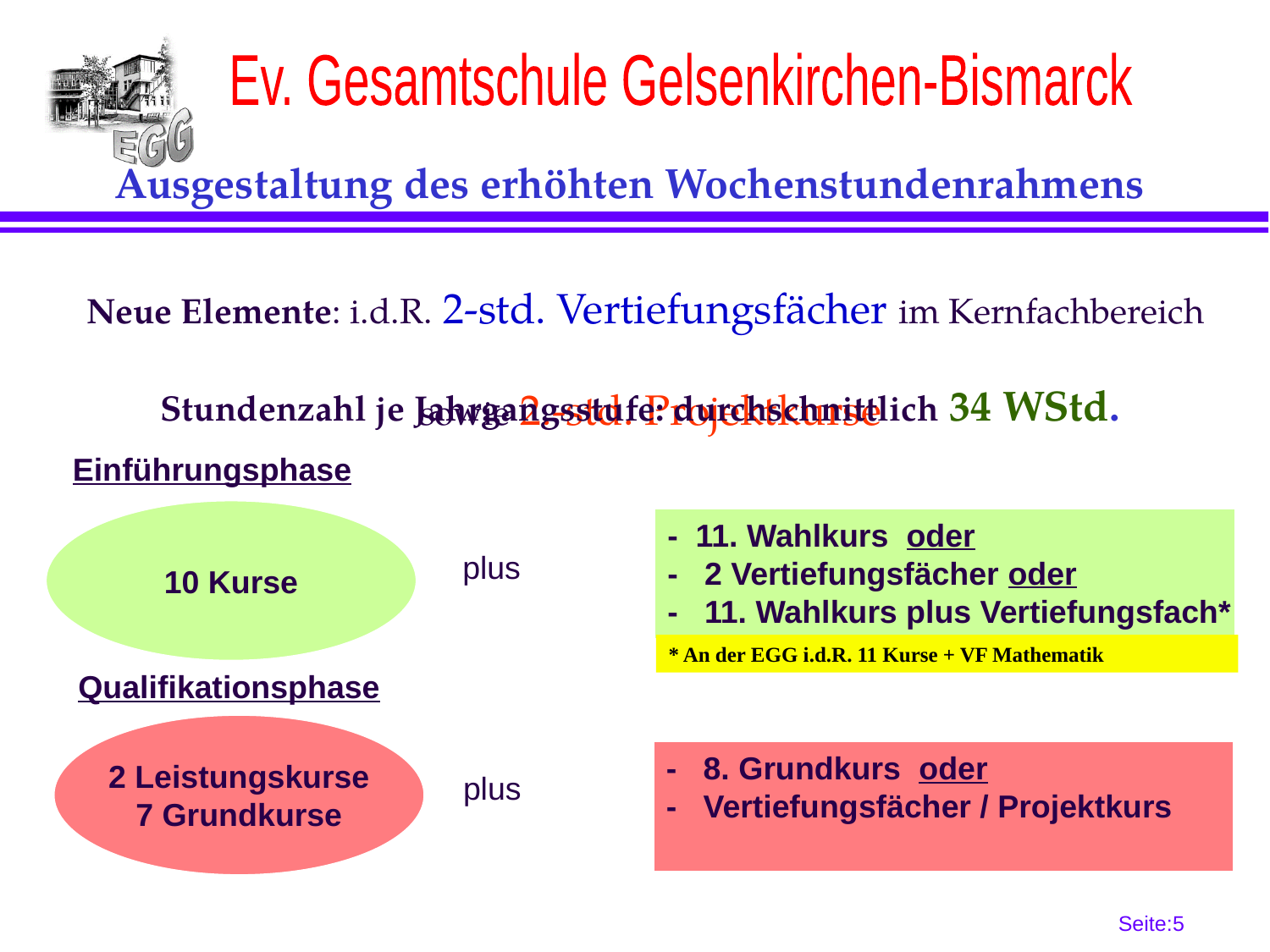

# Ausgestaltung des erhöhten Wochenstundenrahmens
Neue Elemente: i.d.R. 2-std. Vertiefungsfächer im Kernfachbereich
sowie 2.-std. Projektkurse
Stundenzahl je Jahrgangsstufe: durchschnittlich 34 WStd.
Einführungsphase
10 Kurse
-  11. Wahlkurs  oder
-   2 Vertiefungsfächer oder
-   11. Wahlkurs plus Vertiefungsfach*
plus
* An der EGG i.d.R. 11 Kurse + VF Mathematik
Qualifikationsphase
2 Leistungskurse
7 Grundkurse
-   8. Grundkurs  oder
-   Vertiefungsfächer / Projektkurs
plus